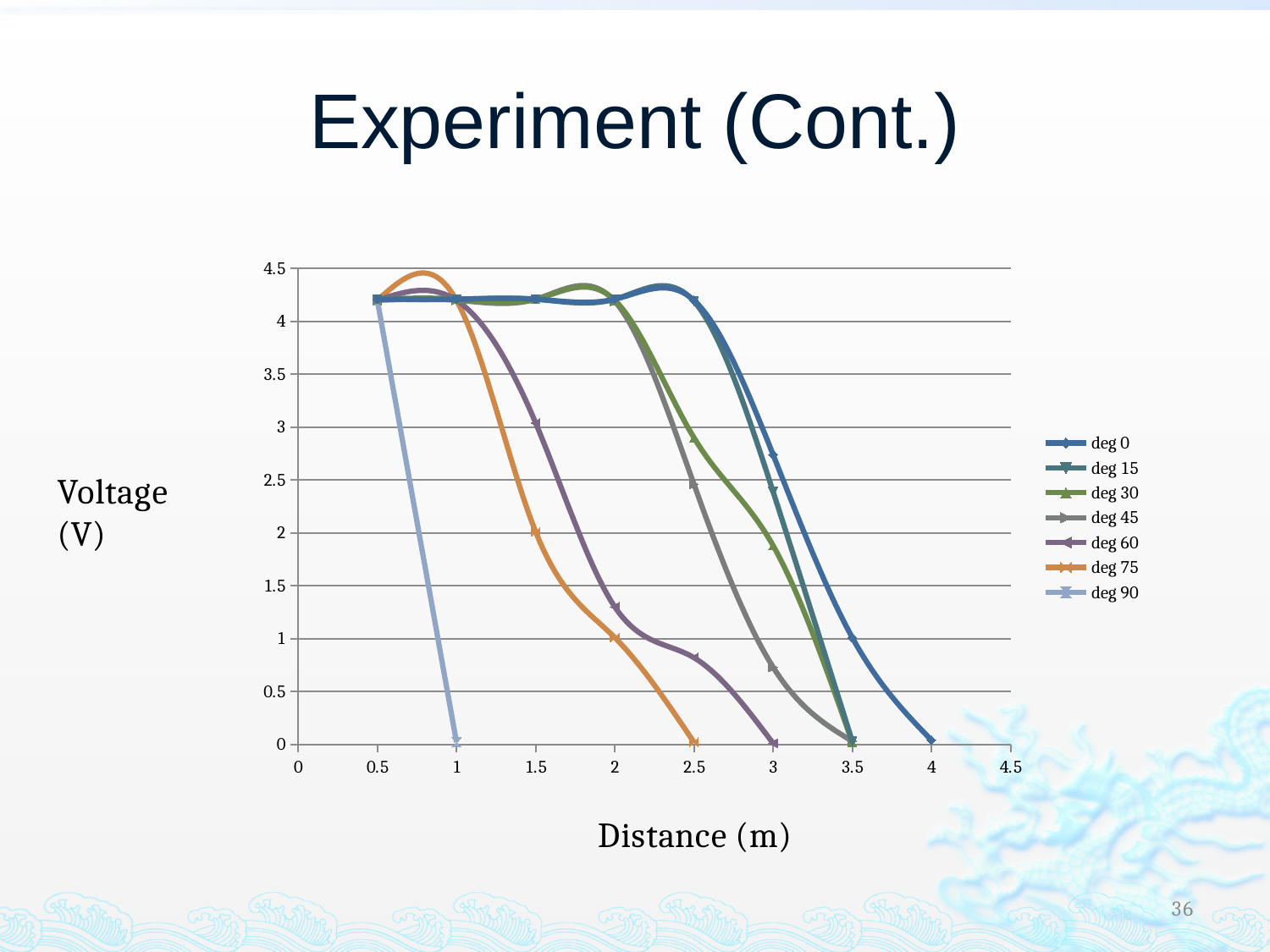

# Experiment (Cont.)

### Chart

| Category |  |  |  |  |  |  |  |
|---|---|---|---|---|---|---|---|
Voltage (V)
Distance (m)
36